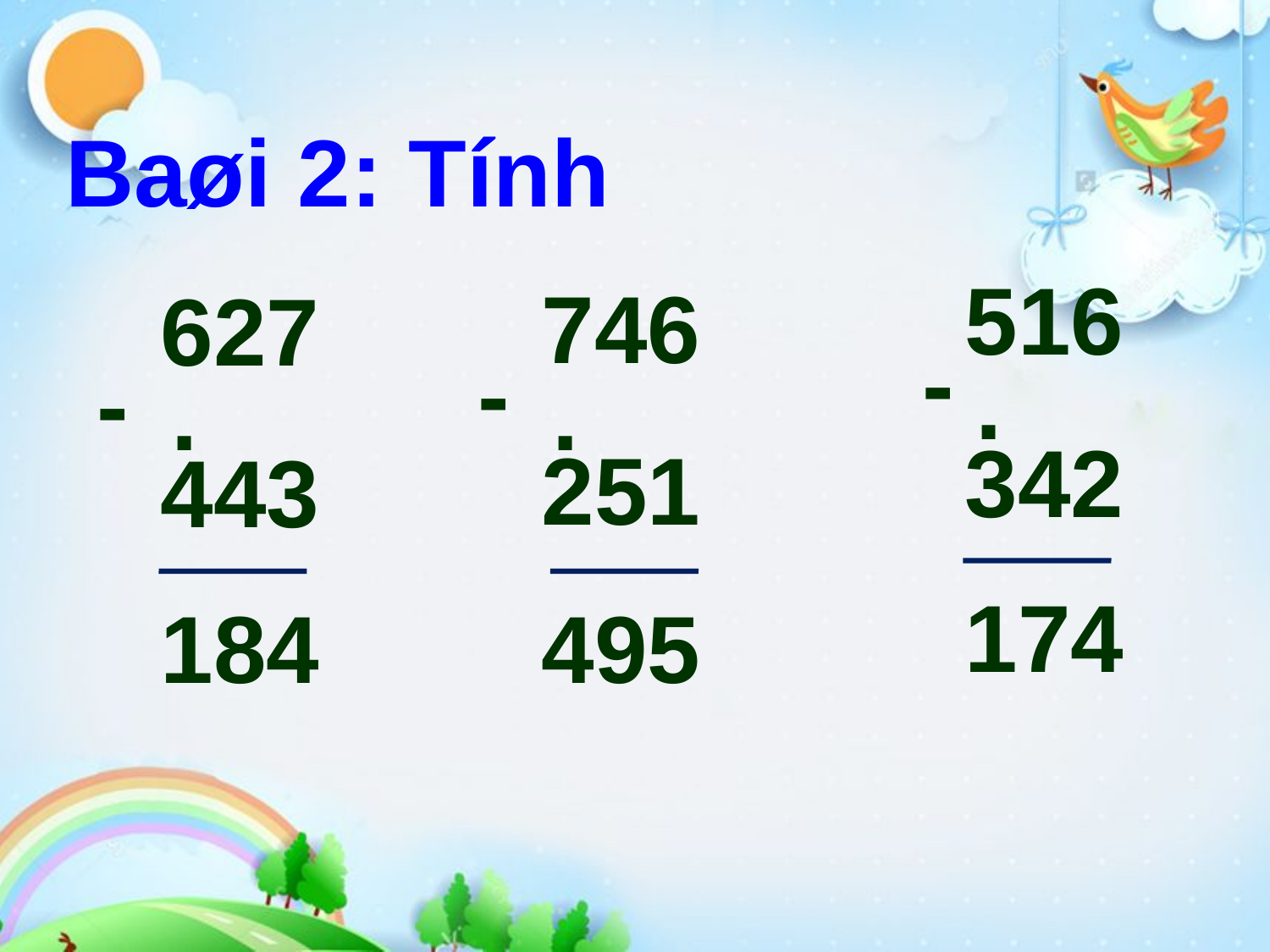

Baøi 2: Tính
516
342
746
251
627
443
-
-
-
.
.
.

1
7
4
1
8
4
4
9
5